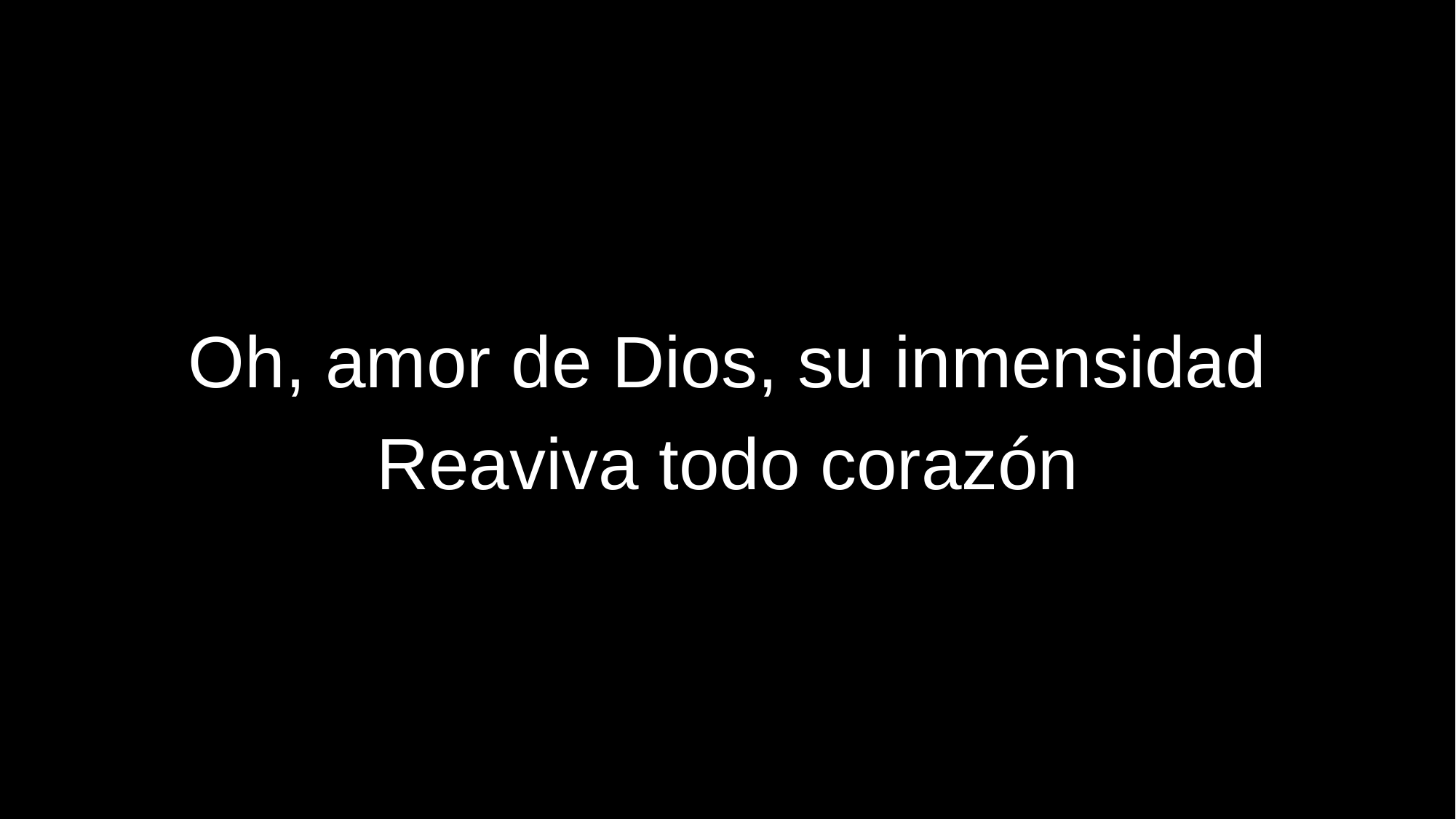

Oh, amor de Dios, su inmensidad
Reaviva todo corazón